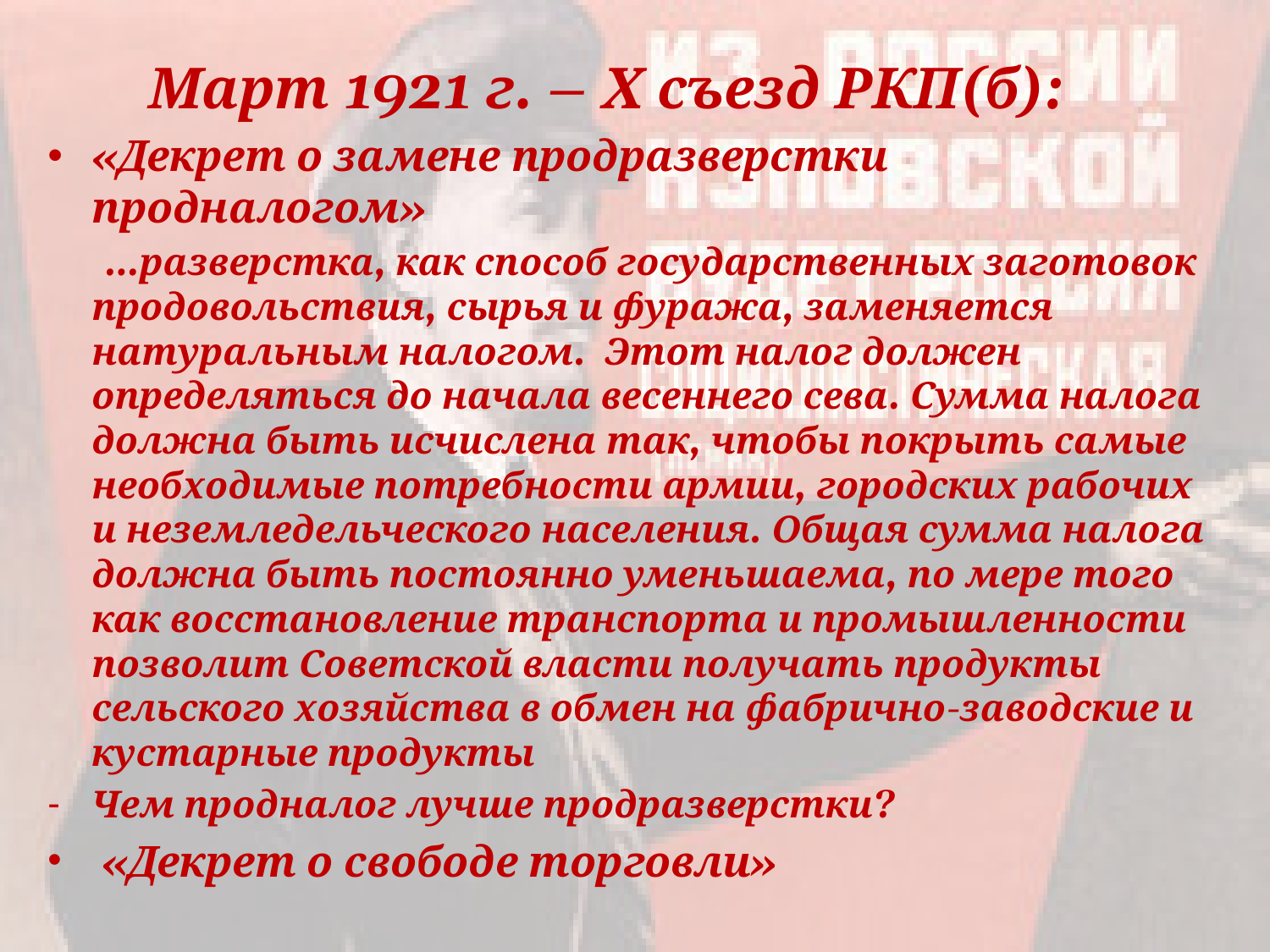

Март 1921 г. – Х съезд РКП(б):
«Декрет о замене продразверстки продналогом»
      …разверстка, как способ государственных заготовок продовольствия, сырья и фуража, заменяется натуральным налогом.  Этот налог должен определяться до начала весеннего сева. Сумма налога должна быть исчислена так, чтобы покрыть самые необходимые потребности армии, городских рабочих и неземледельческого населения. Общая сумма налога должна быть постоянно уменьшаема, по мере того как восстановление транспорта и промышленности позволит Советской власти получать продукты сельского хозяйства в обмен на фабрично-заводские и кустарные продукты
Чем продналог лучше продразверстки?
 «Декрет о свободе торговли»